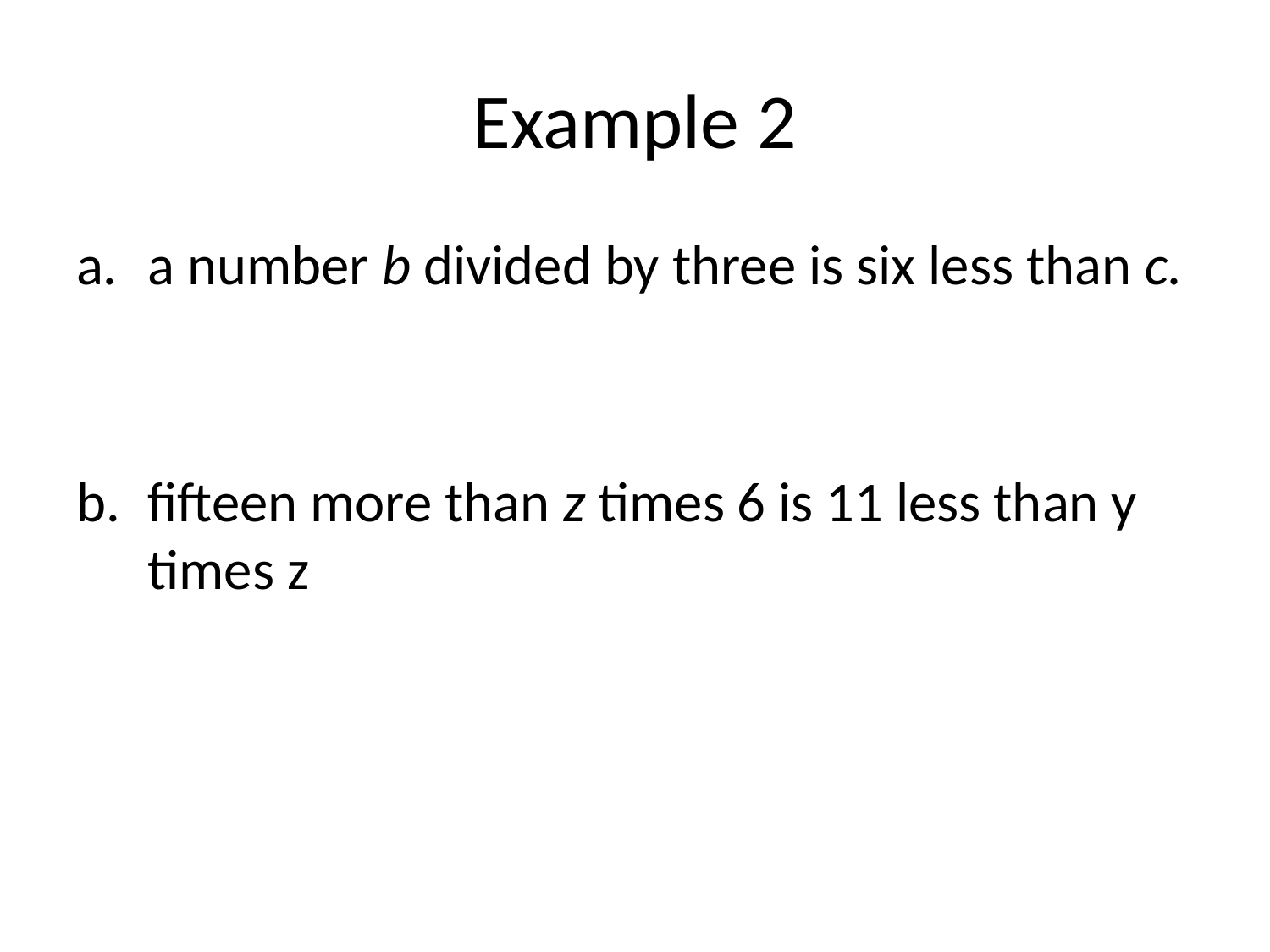

# Example 2
a number b divided by three is six less than c.

fifteen more than z times 6 is 11 less than y times z